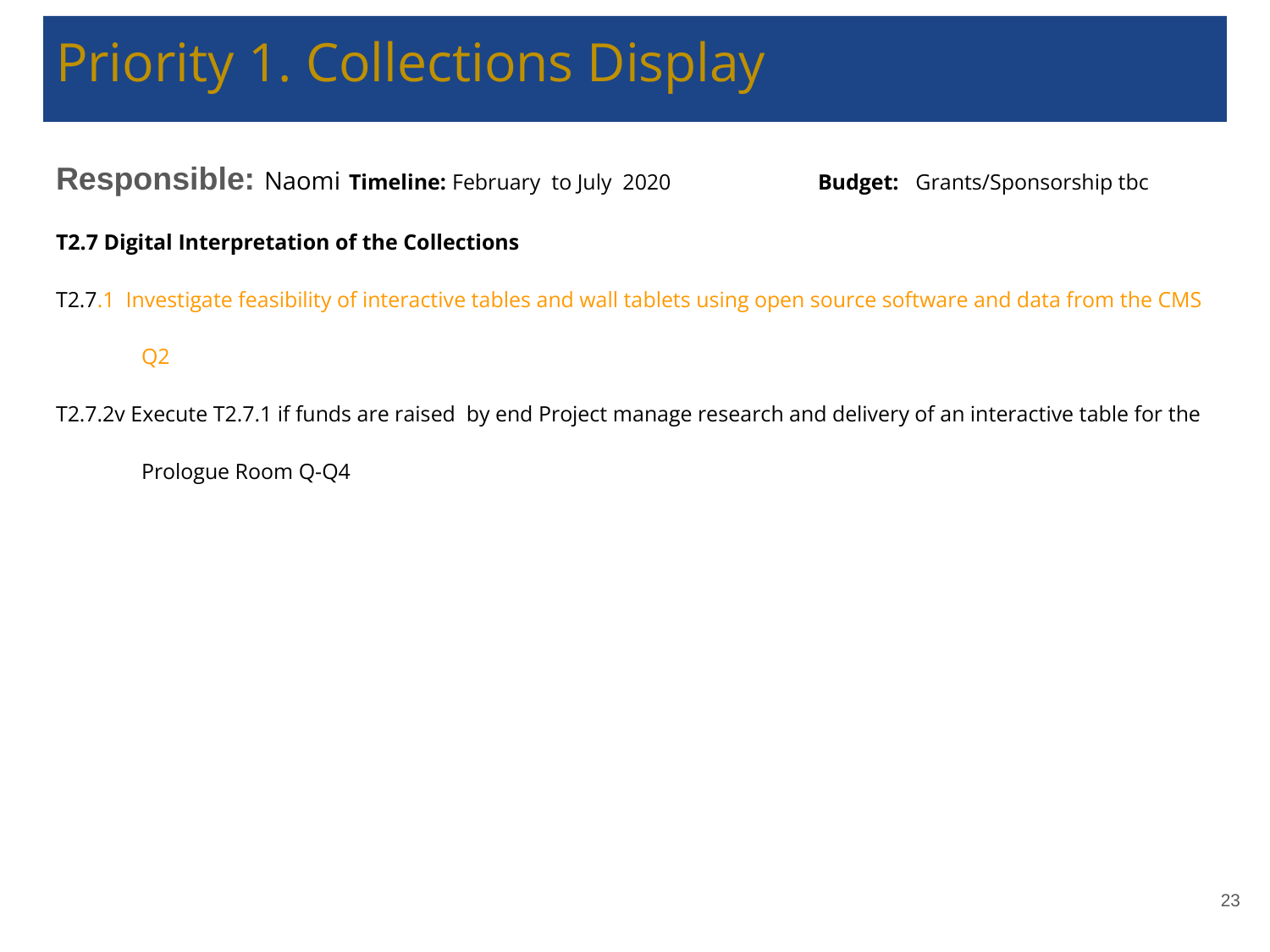

# Priority 1. Collections Display
Responsible: Naomi Timeline: February  to July  2020		Budget:   Grants/Sponsorship tbc
T2.7 Digital Interpretation of the Collections
T2.7.1  Investigate feasibility of interactive tables and wall tablets using open source software and data from the CMS
    Q2
T2.7.2v Execute T2.7.1 if funds are raised  by end Project manage research and delivery of an interactive table for the
    Prologue Room Q-Q4

23